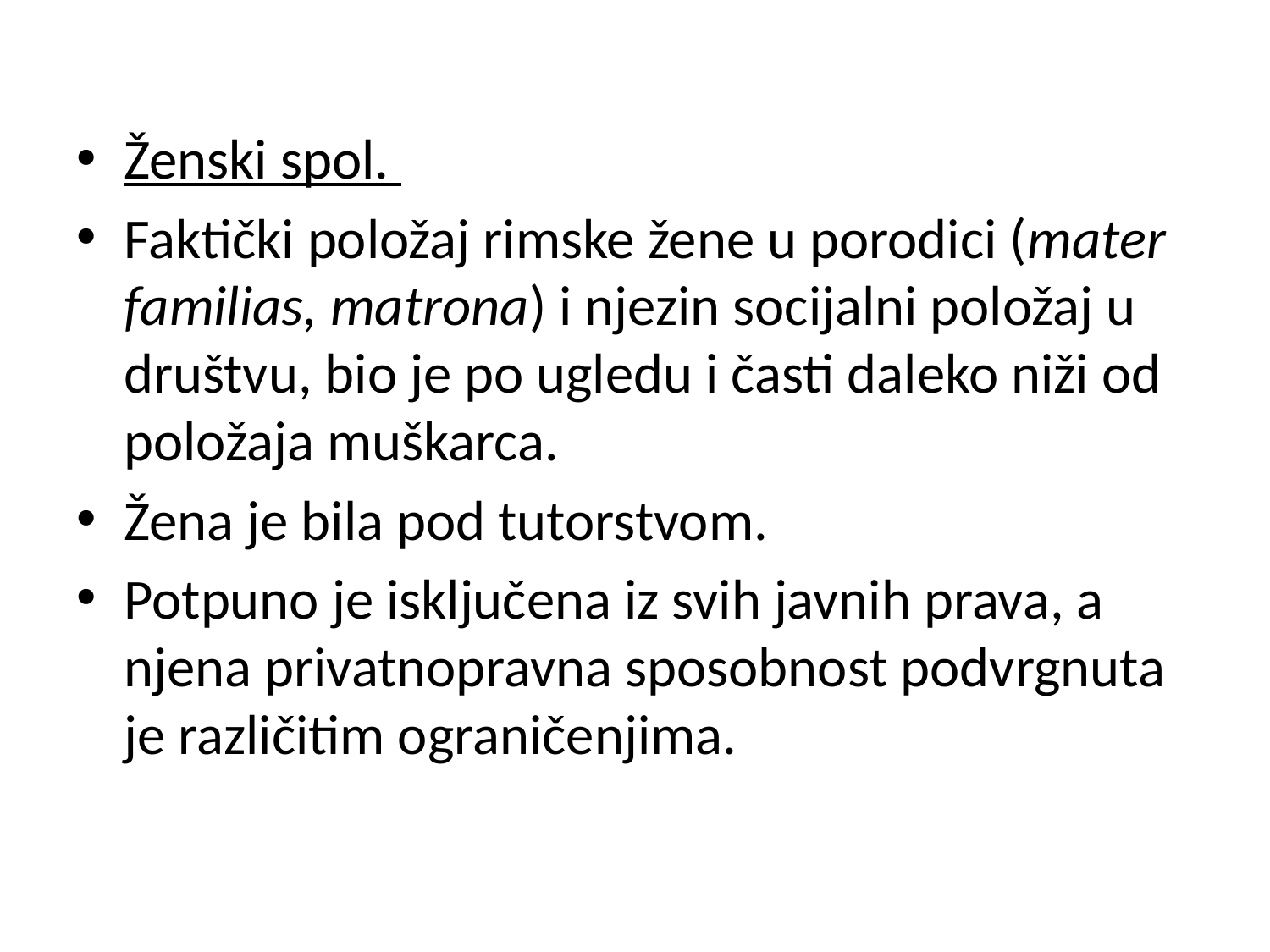

Ženski spol.
Faktički položaj rimske žene u porodici (mater familias, matrona) i njezin socijalni položaj u društvu, bio je po ugledu i časti daleko niži od položaja muškarca.
Žena je bila pod tutorstvom.
Potpuno je isključena iz svih javnih prava, a njena privatnopravna sposobnost podvrgnuta je različitim ograničenjima.